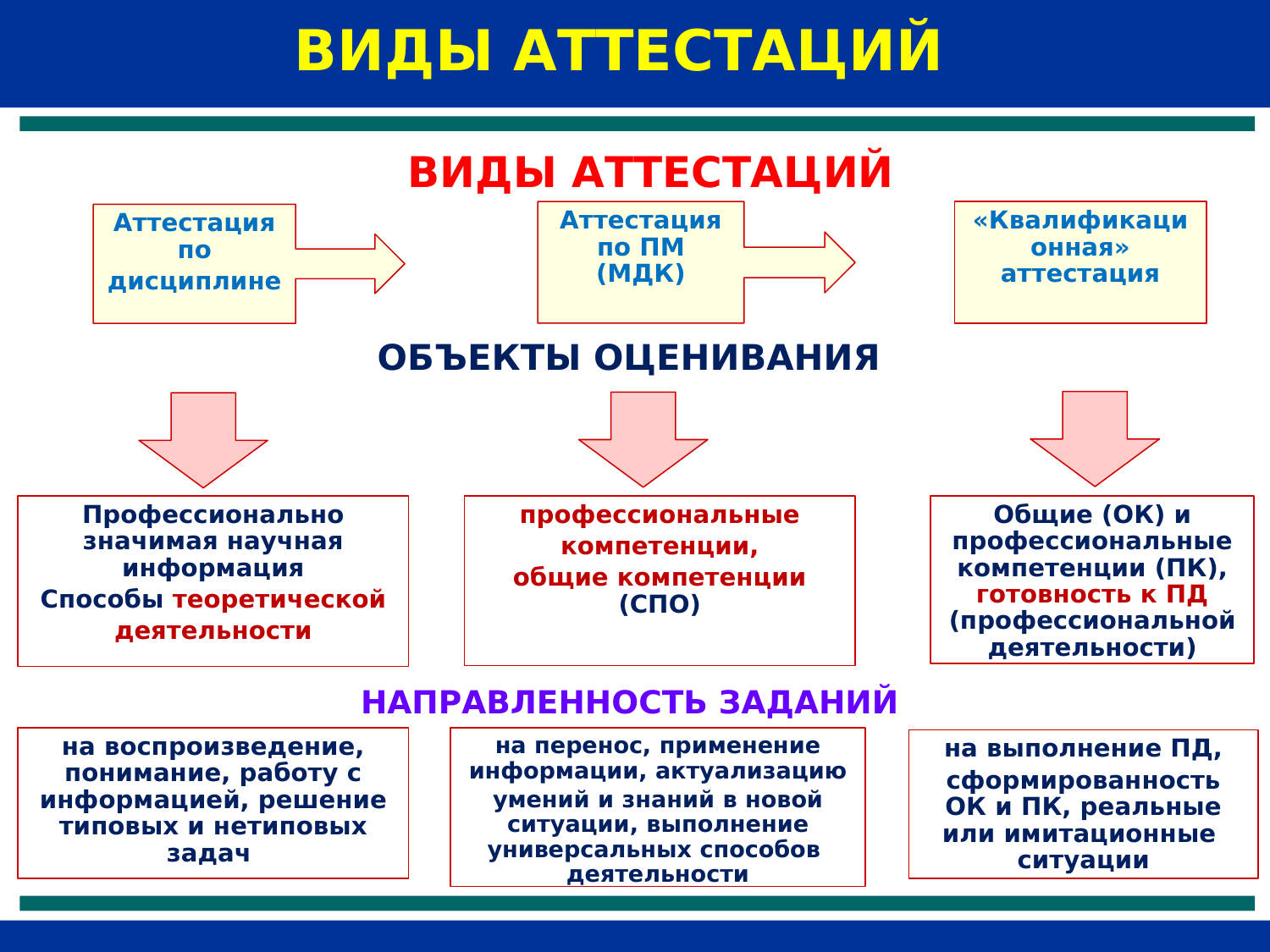

ВИДЫ АТТЕСТАЦИЙ
ВИДЫ АТТЕСТАЦИЙ
Аттестация по ПМ (МДК)
«Квалификационная» аттестация
Аттестация по
дисциплине
ОБЪЕКТЫ ОЦЕНИВАНИЯ

Профессионально значимая научная информация
Способы теоретической
деятельности
профессиональные
компетенции,
общие компетенции (СПО)
Общие (ОК) и профессиональные компетенции (ПК), готовность к ПД (профессиональной деятельности)
НАПРАВЛЕННОСТЬ ЗАДАНИЙ
на воспроизведение, понимание, работу с информацией, решение типовых и нетиповых задач
на перенос, применение информации, актуализацию
умений и знаний в новой ситуации, выполнение универсальных способов  деятельности
на выполнение ПД,
сформированность ОК и ПК, реальные или имитационные  ситуации